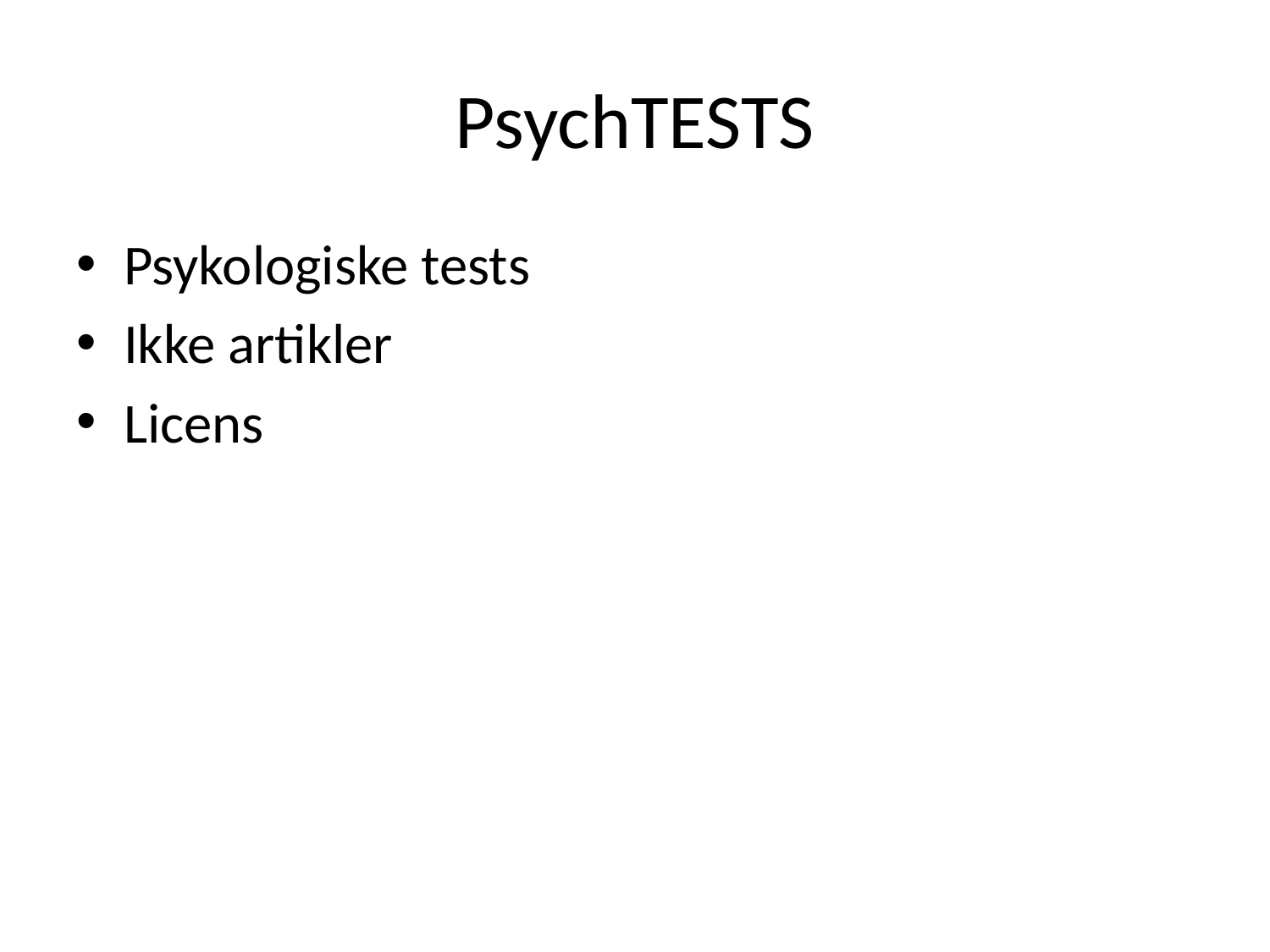

# PsychTESTS
Psykologiske tests
Ikke artikler
Licens